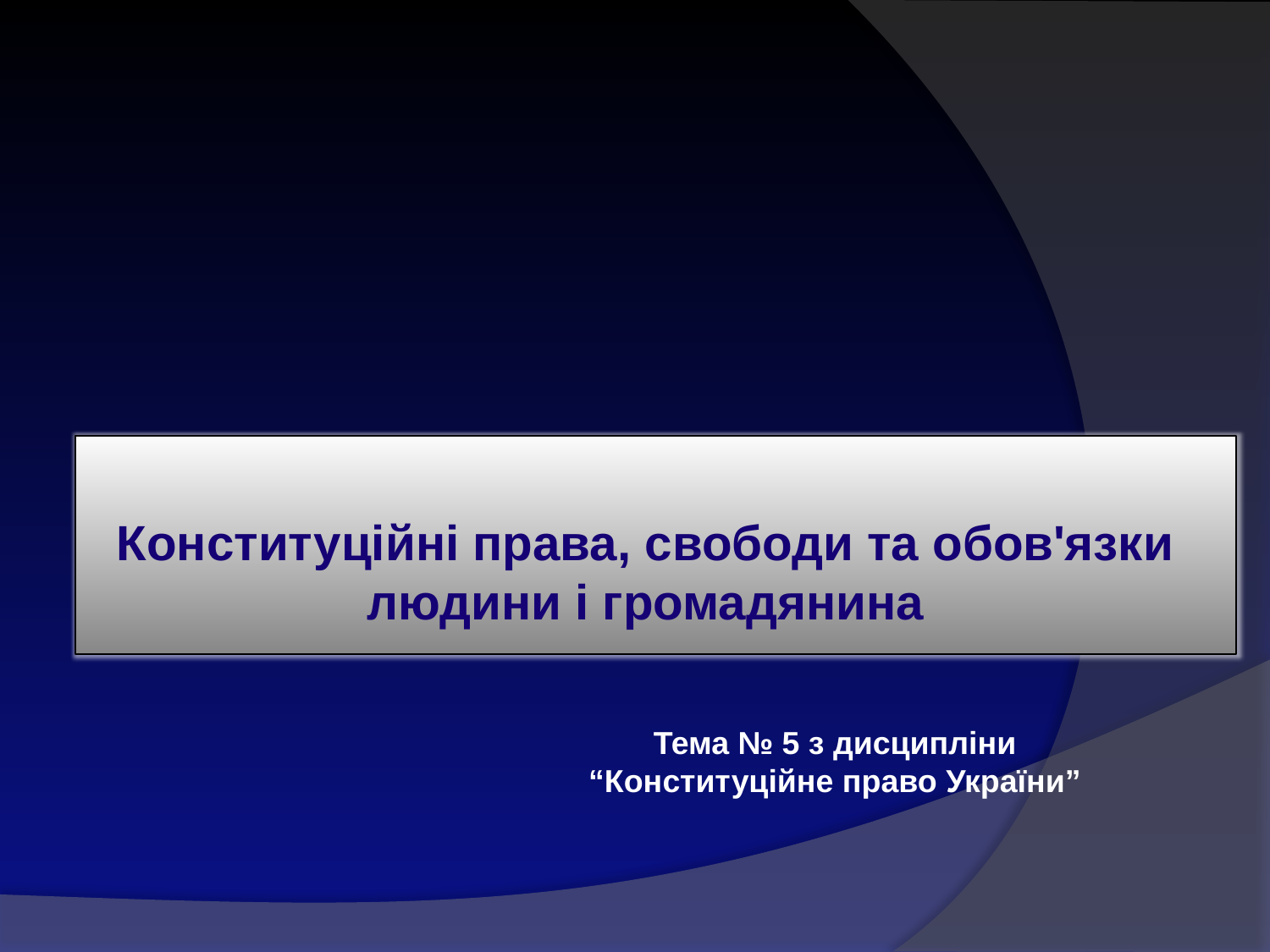

# Конституційні права, свободи та обов'язки людини і громадянина
Тема № 5 з дисципліни
“Конституційне право України”